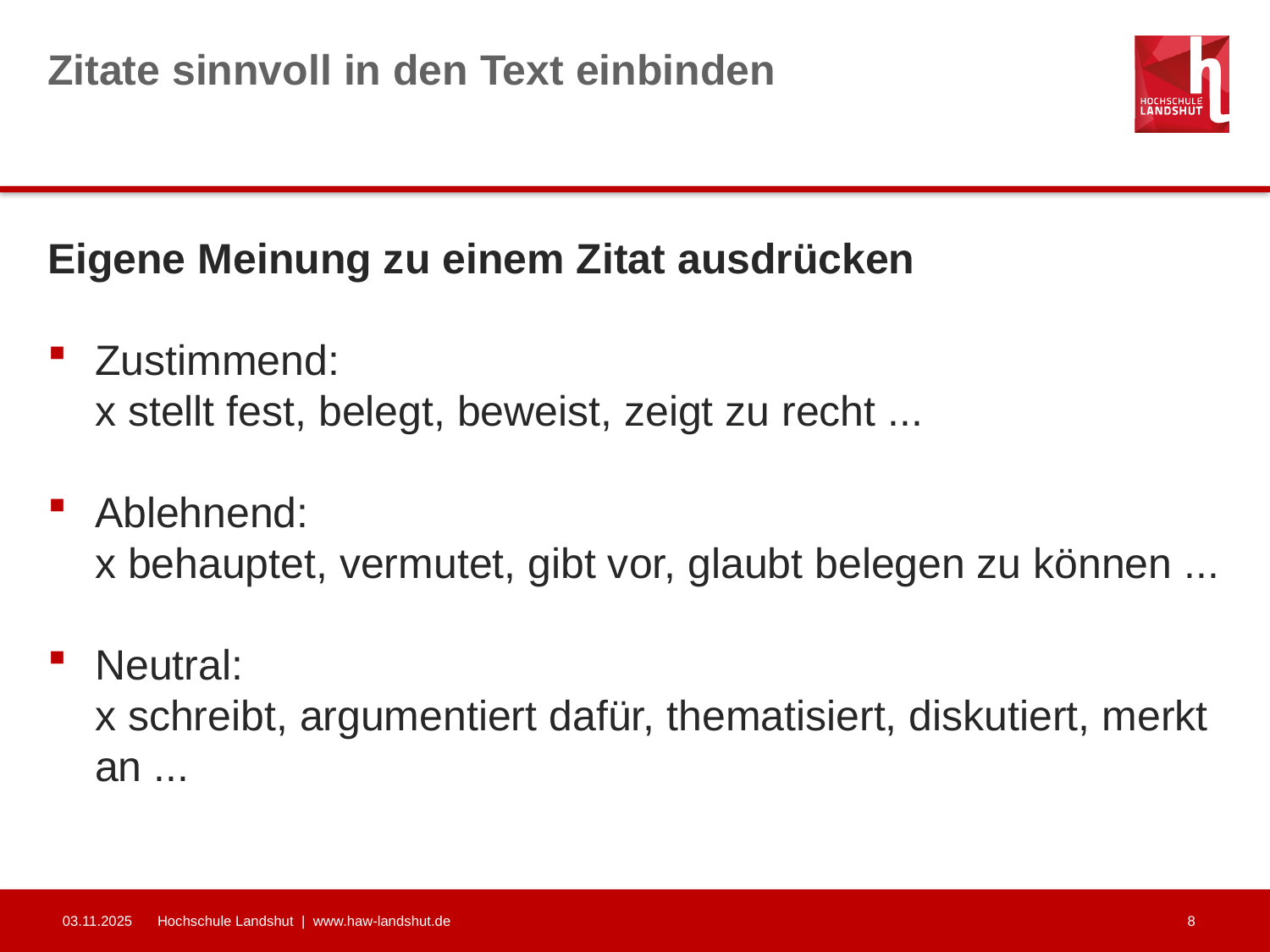

# Zitate sinnvoll in den Text einbinden
Eigene Meinung zu einem Zitat ausdrücken

Zustimmend:
x stellt fest, belegt, beweist, zeigt zu recht ...

Ablehnend:
x behauptet, vermutet, gibt vor, glaubt belegen zu können ...

Neutral:
x schreibt, argumentiert dafür, thematisiert, diskutiert, merkt an ...
03.11.2025
Hochschule Landshut  |  www.haw-landshut.de